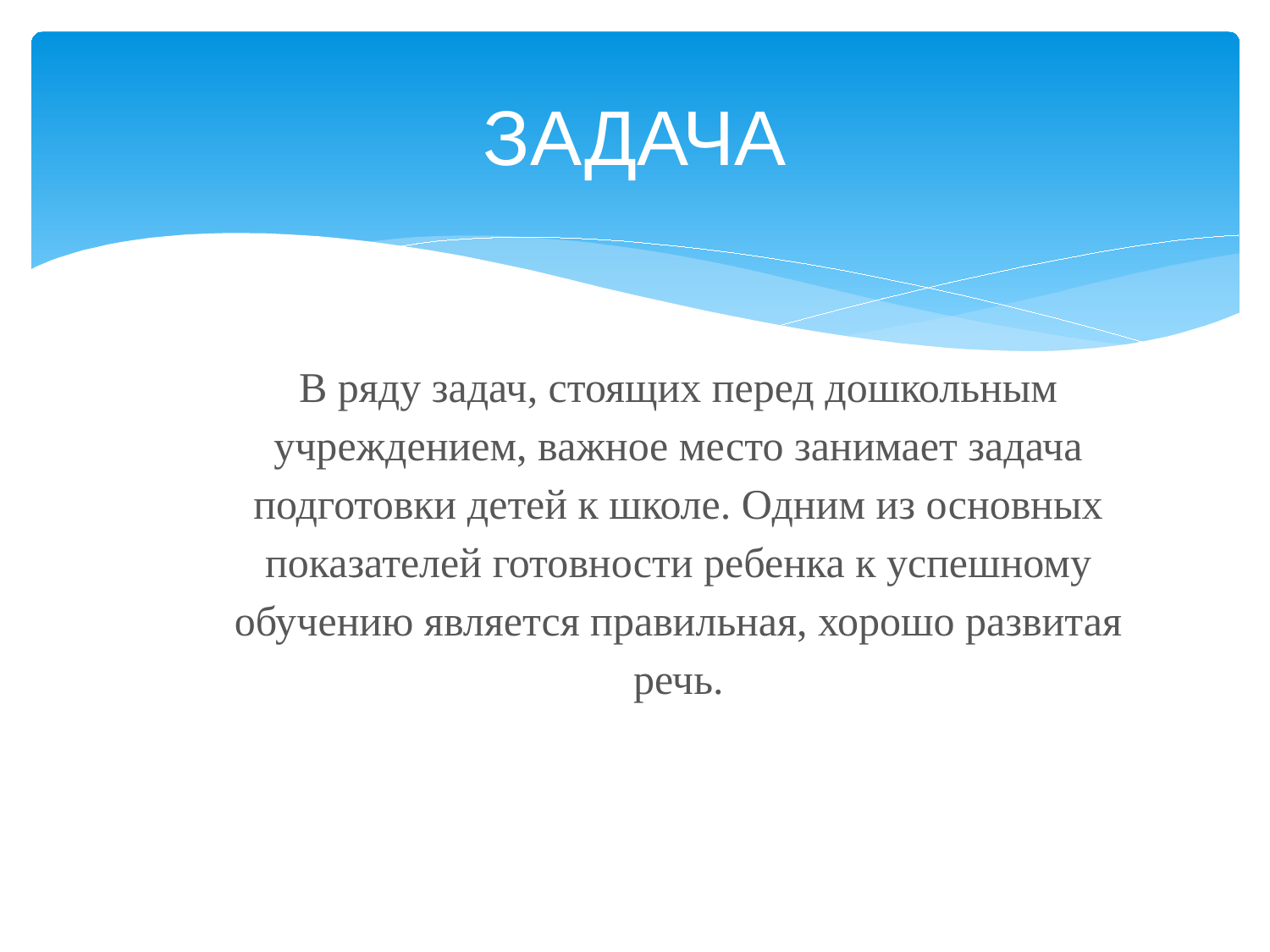

# ЗАДАЧА
В ряду задач, стоящих перед дошкольным учреждением, важное место занимает задача подготовки детей к школе. Одним из основных показателей готовности ребенка к успешному обучению является правильная, хорошо развитая речь.